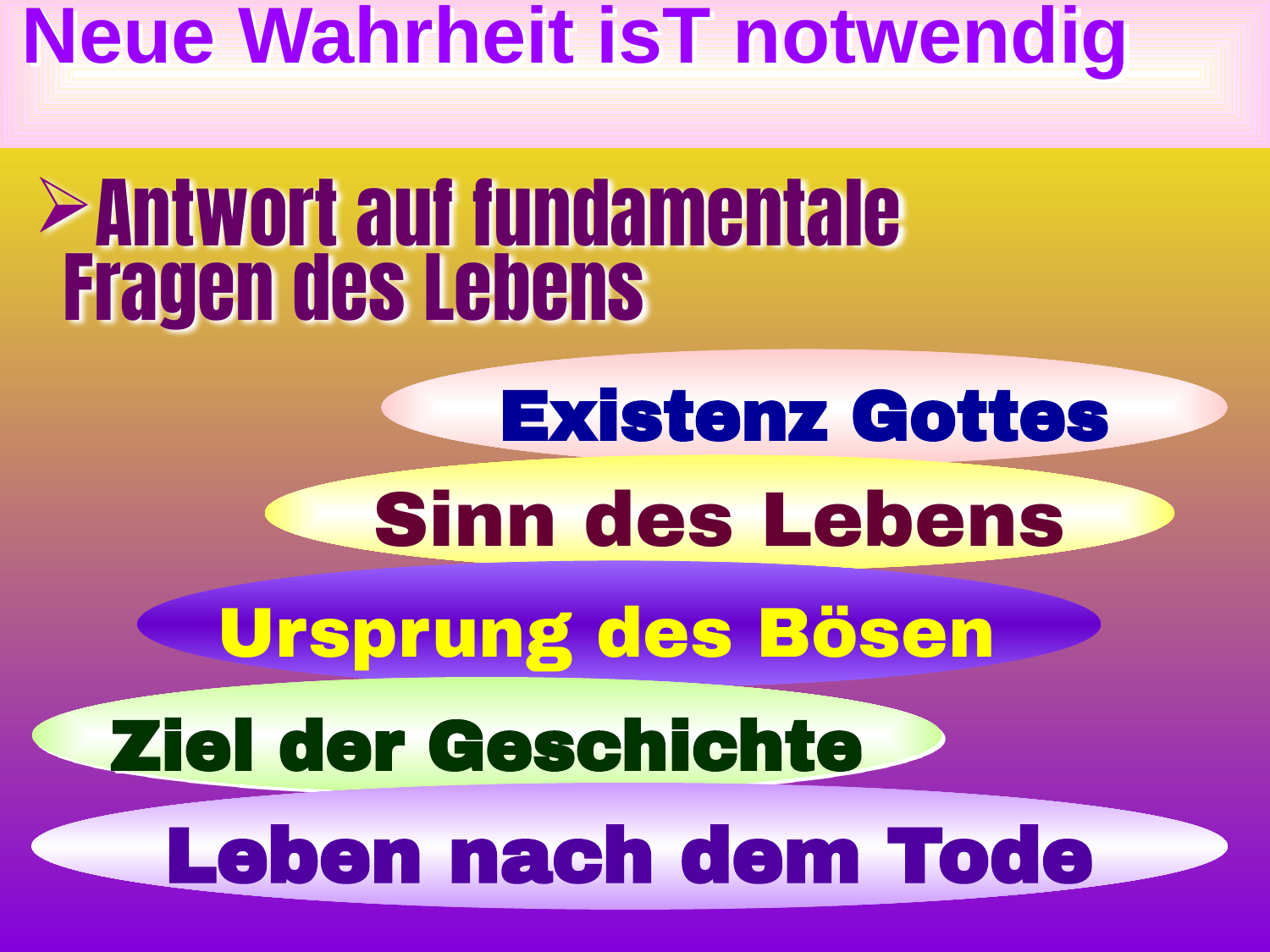

Neue Wahrheit isT notwendig
Antwort auf fundamentale 	Fragen des Lebens
Existenz Gottes

Sinn des Lebens
Ursprung des Bösen
Ziel der Geschichte
Leben nach dem Tode